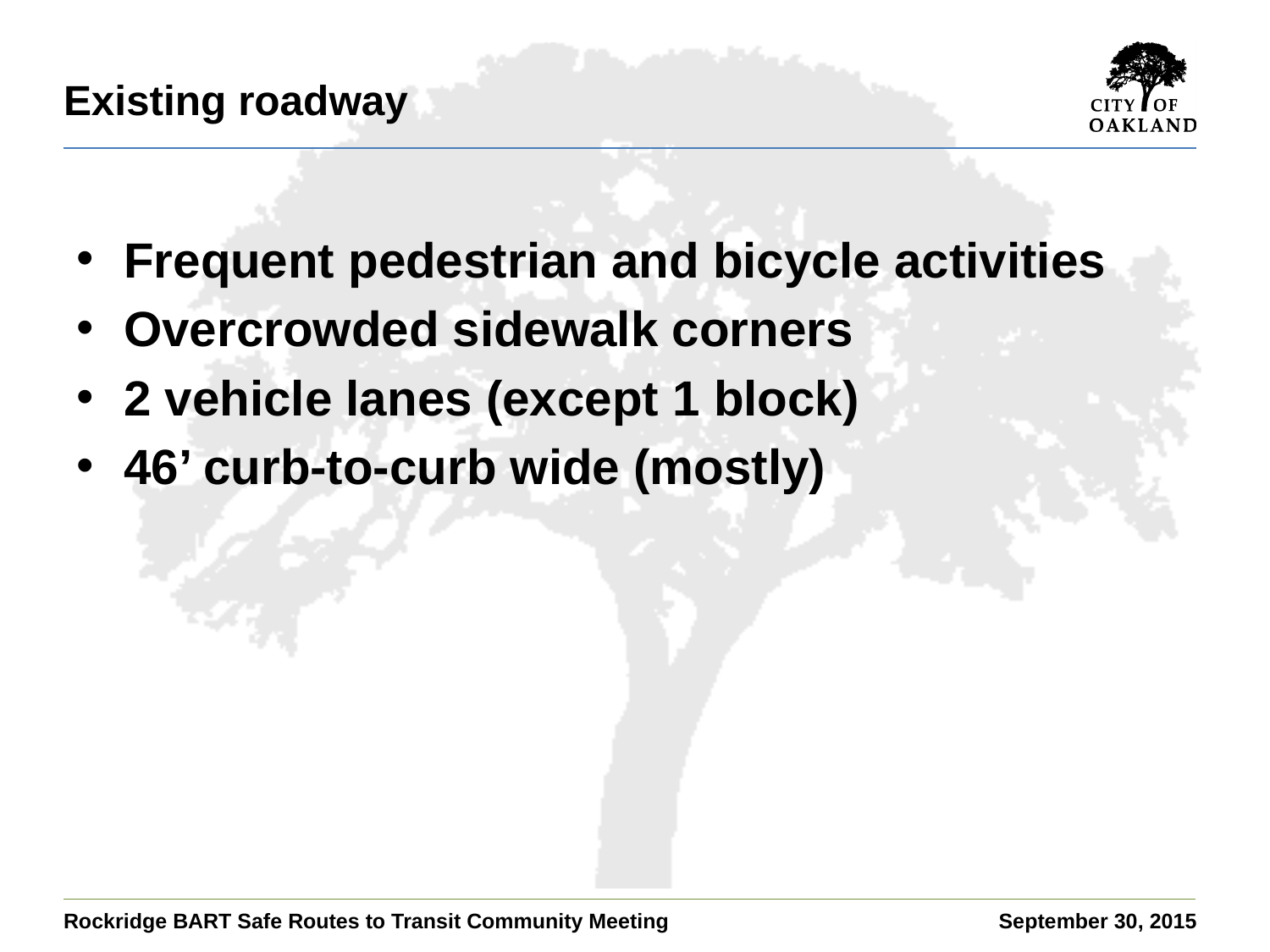

Existing roadway
Frequent pedestrian and bicycle activities
Overcrowded sidewalk corners
2 vehicle lanes (except 1 block)
46’ curb-to-curb wide (mostly)